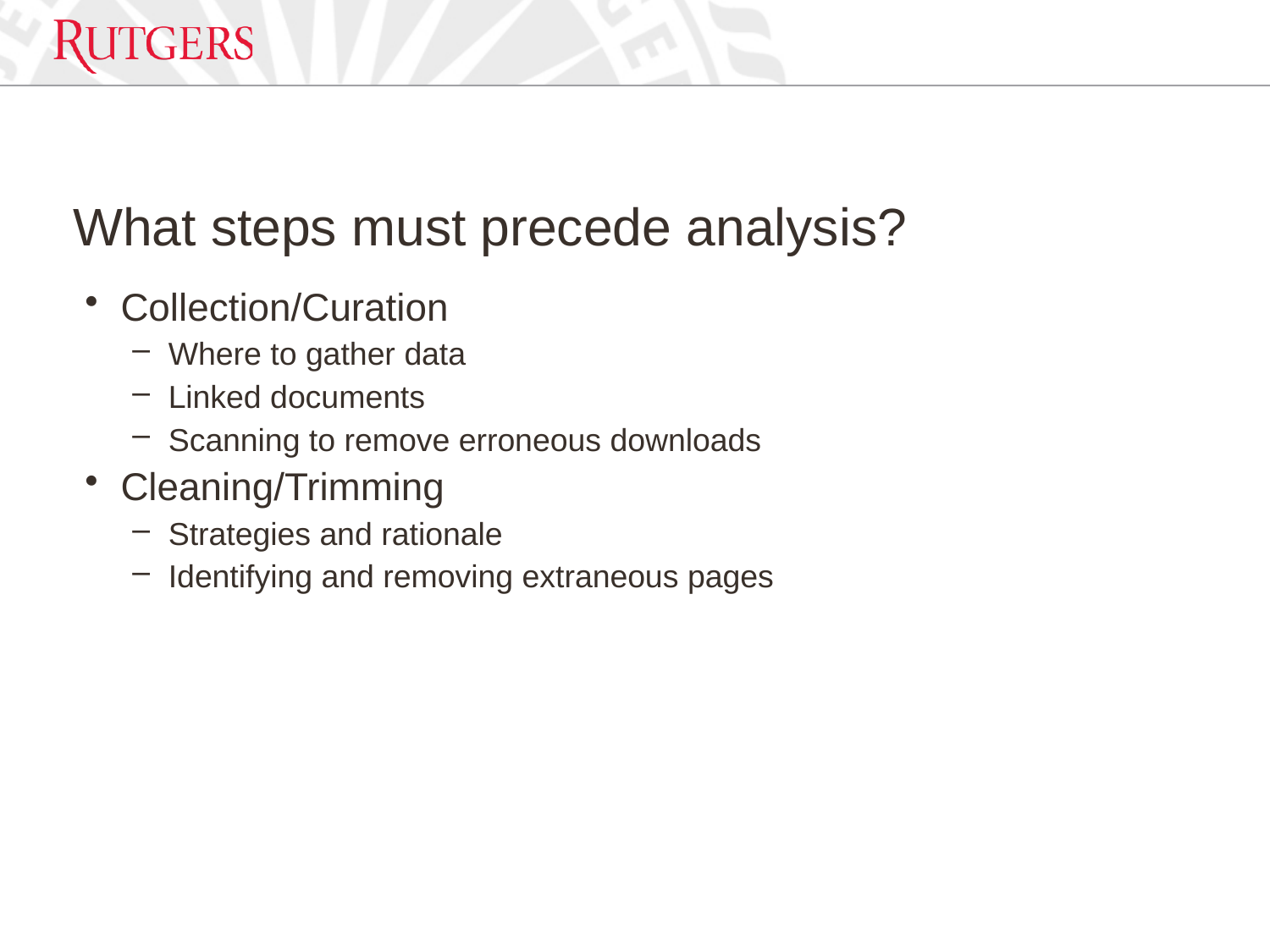

# What steps must precede analysis?
Collection/Curation
Where to gather data
Linked documents
Scanning to remove erroneous downloads
Cleaning/Trimming
Strategies and rationale
Identifying and removing extraneous pages
113